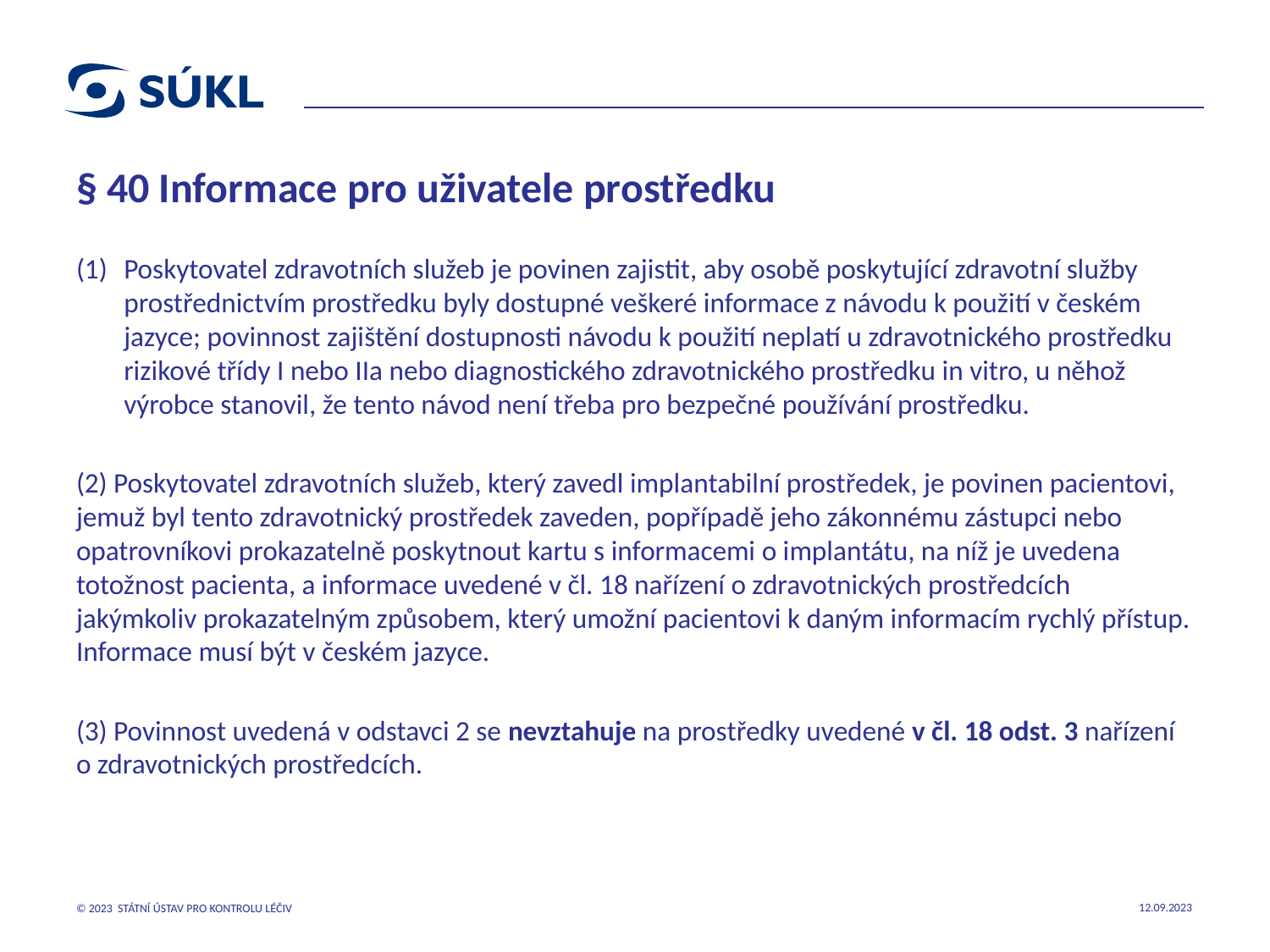

# § 40 Informace pro uživatele prostředku
Poskytovatel zdravotních služeb je povinen zajistit, aby osobě poskytující zdravotní služby prostřednictvím prostředku byly dostupné veškeré informace z návodu k použití v českém jazyce; povinnost zajištění dostupnosti návodu k použití neplatí u zdravotnického prostředku rizikové třídy I nebo IIa nebo diagnostického zdravotnického prostředku in vitro, u něhož výrobce stanovil, že tento návod není třeba pro bezpečné používání prostředku.

(2) Poskytovatel zdravotních služeb, který zavedl implantabilní prostředek, je povinen pacientovi, jemuž byl tento zdravotnický prostředek zaveden, popřípadě jeho zákonnému zástupci nebo opatrovníkovi prokazatelně poskytnout kartu s informacemi o implantátu, na níž je uvedena totožnost pacienta, a informace uvedené v čl. 18 nařízení o zdravotnických prostředcích jakýmkoliv prokazatelným způsobem, který umožní pacientovi k daným informacím rychlý přístup. Informace musí být v českém jazyce.

(3) Povinnost uvedená v odstavci 2 se nevztahuje na prostředky uvedené v čl. 18 odst. 3 nařízení o zdravotnických prostředcích.
12.09.2023
© 2023  STÁTNÍ ÚSTAV PRO KONTROLU LÉČIV